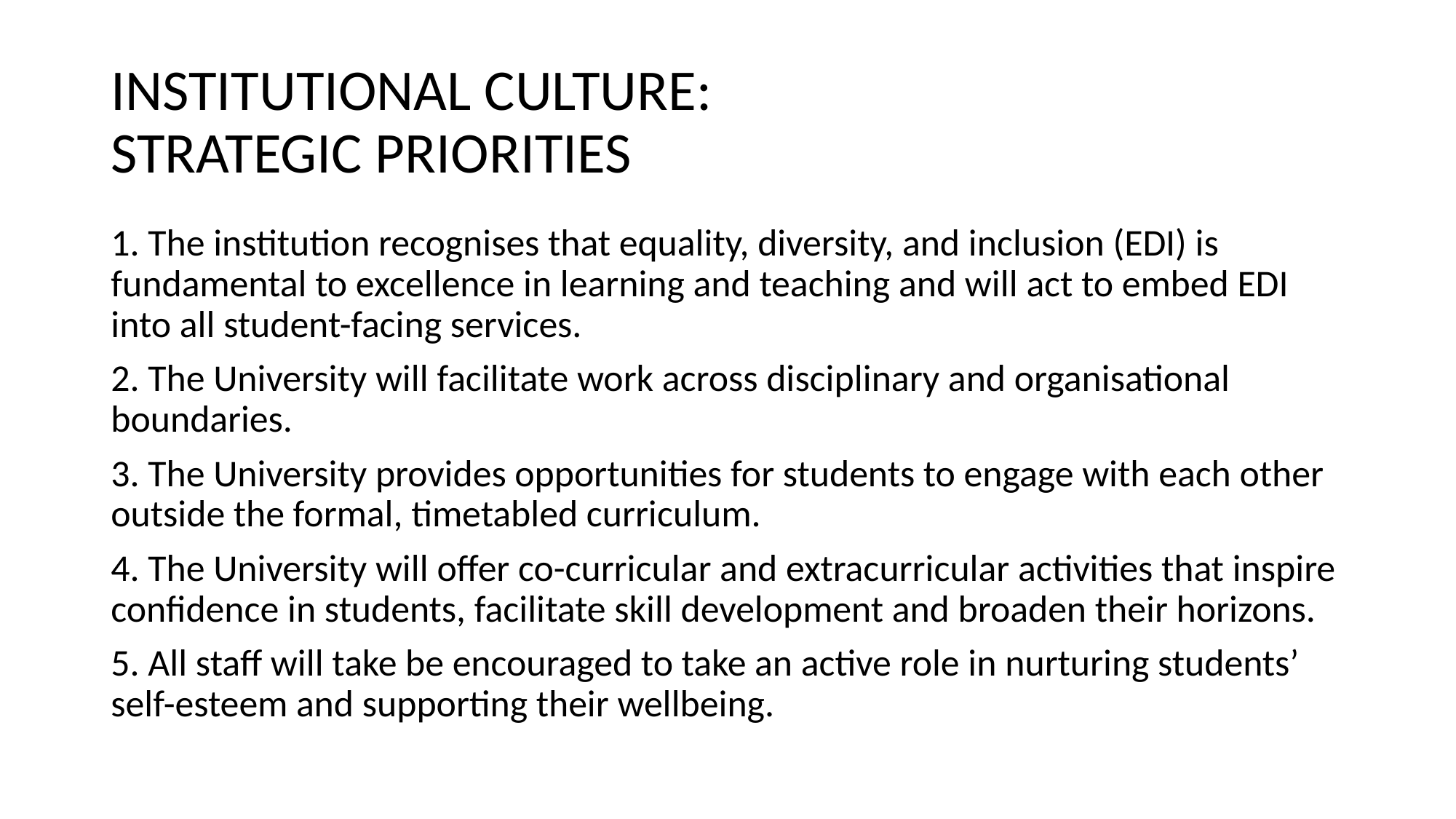

# INSTITUTIONAL CULTURE: STRATEGIC PRIORITIES
1. The institution recognises that equality, diversity, and inclusion (EDI) is fundamental to excellence in learning and teaching and will act to embed EDI into all student-facing services.
2. The University will facilitate work across disciplinary and organisational boundaries.
3. The University provides opportunities for students to engage with each other outside the formal, timetabled curriculum.
4. The University will offer co-curricular and extracurricular activities that inspire confidence in students, facilitate skill development and broaden their horizons.
5. All staff will take be encouraged to take an active role in nurturing students’ self-esteem and supporting their wellbeing.